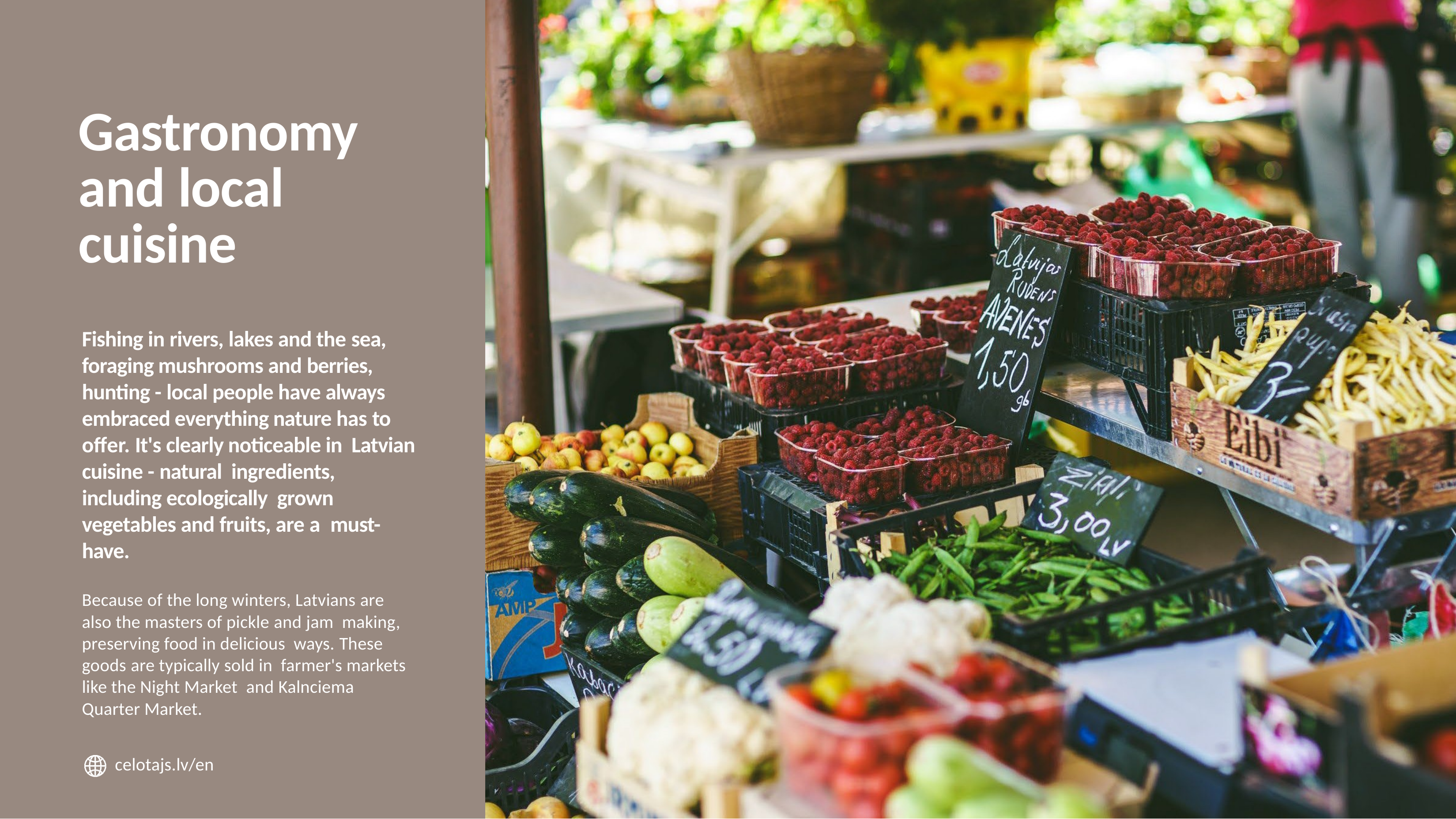

# Gastronomy  and local  cuisine
Fishing in rivers, lakes and the sea,  foraging mushrooms and berries,  hunting - local people have always  embraced everything nature has to  offer. It's clearly noticeable in  Latvian cuisine - natural  ingredients, including ecologically  grown vegetables and fruits, are a  must-have.

Because of the long winters, Latvians are  also the masters of pickle and jam  making, preserving food in delicious  ways. These goods are typically sold in  farmer's markets like the Night Market  and Kalnciema Quarter Market.

celotajs.lv/en